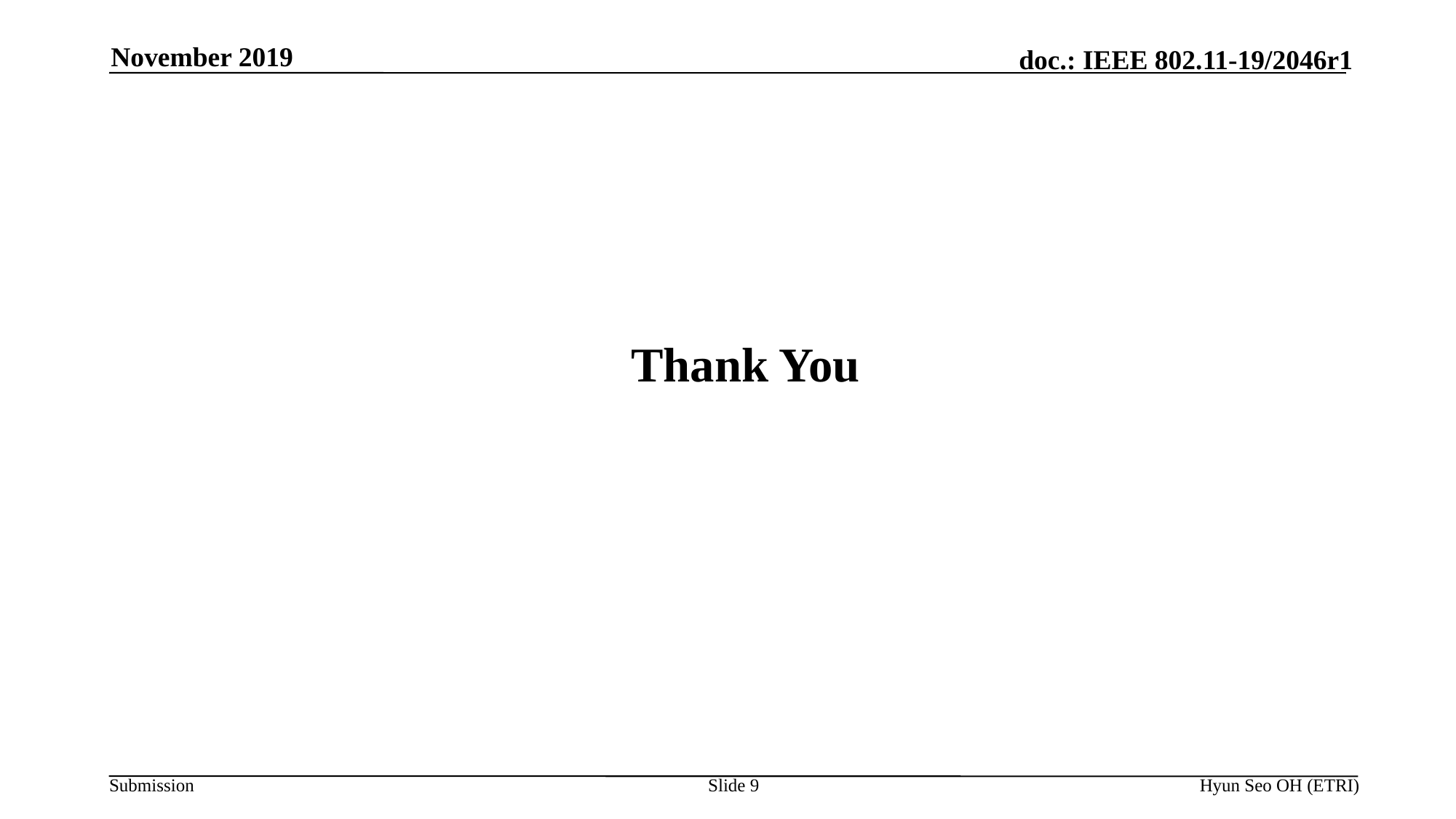

November 2019

Thank You

Slide 9
Hyun Seo OH (ETRI)